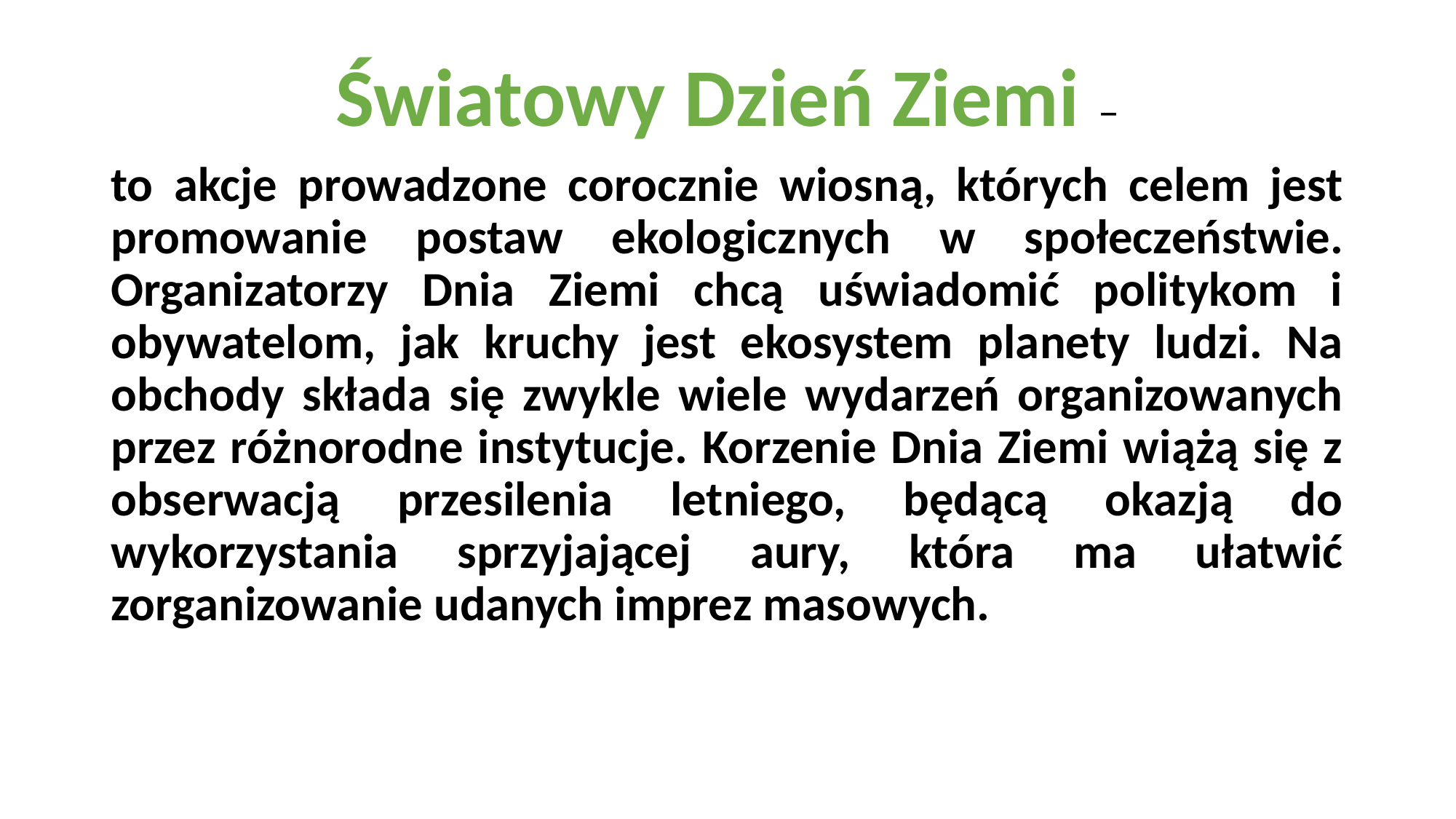

Światowy Dzień Ziemi –
to akcje prowadzone corocznie wiosną, których celem jest promowanie postaw ekologicznych w społeczeństwie. Organizatorzy Dnia Ziemi chcą uświadomić politykom i obywatelom, jak kruchy jest ekosystem planety ludzi. Na obchody składa się zwykle wiele wydarzeń organizowanych przez różnorodne instytucje. Korzenie Dnia Ziemi wiążą się z obserwacją przesilenia letniego, będącą okazją do wykorzystania sprzyjającej aury, która ma ułatwić zorganizowanie udanych imprez masowych.